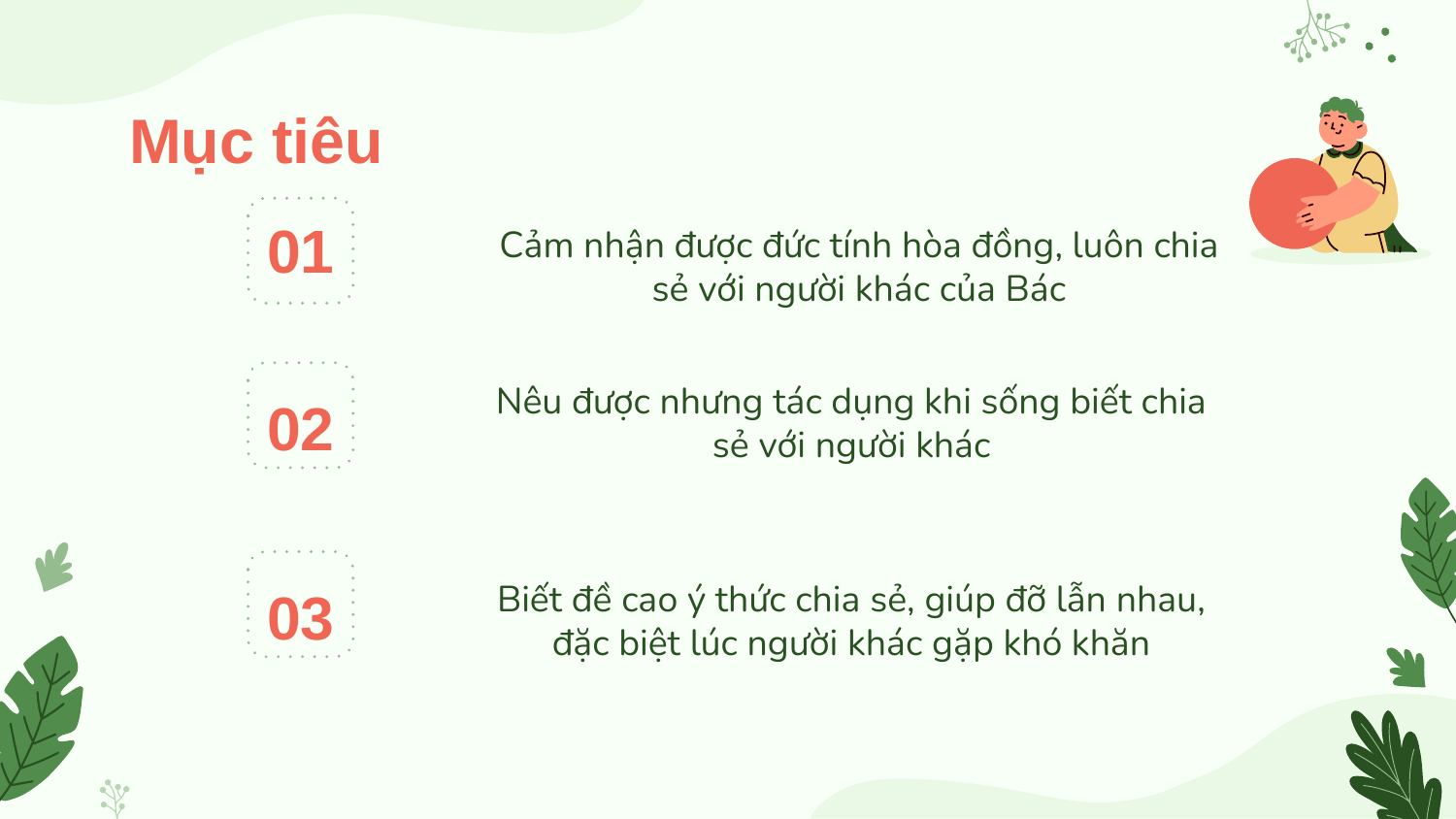

Mục tiêu

# 01
Cảm nhận được đức tính hòa đồng, luôn chia sẻ với người khác của Bác

Nêu được nhưng tác dụng khi sống biết chia sẻ với người khác
02

Biết đề cao ý thức chia sẻ, giúp đỡ lẫn nhau, đặc biệt lúc người khác gặp khó khăn
03